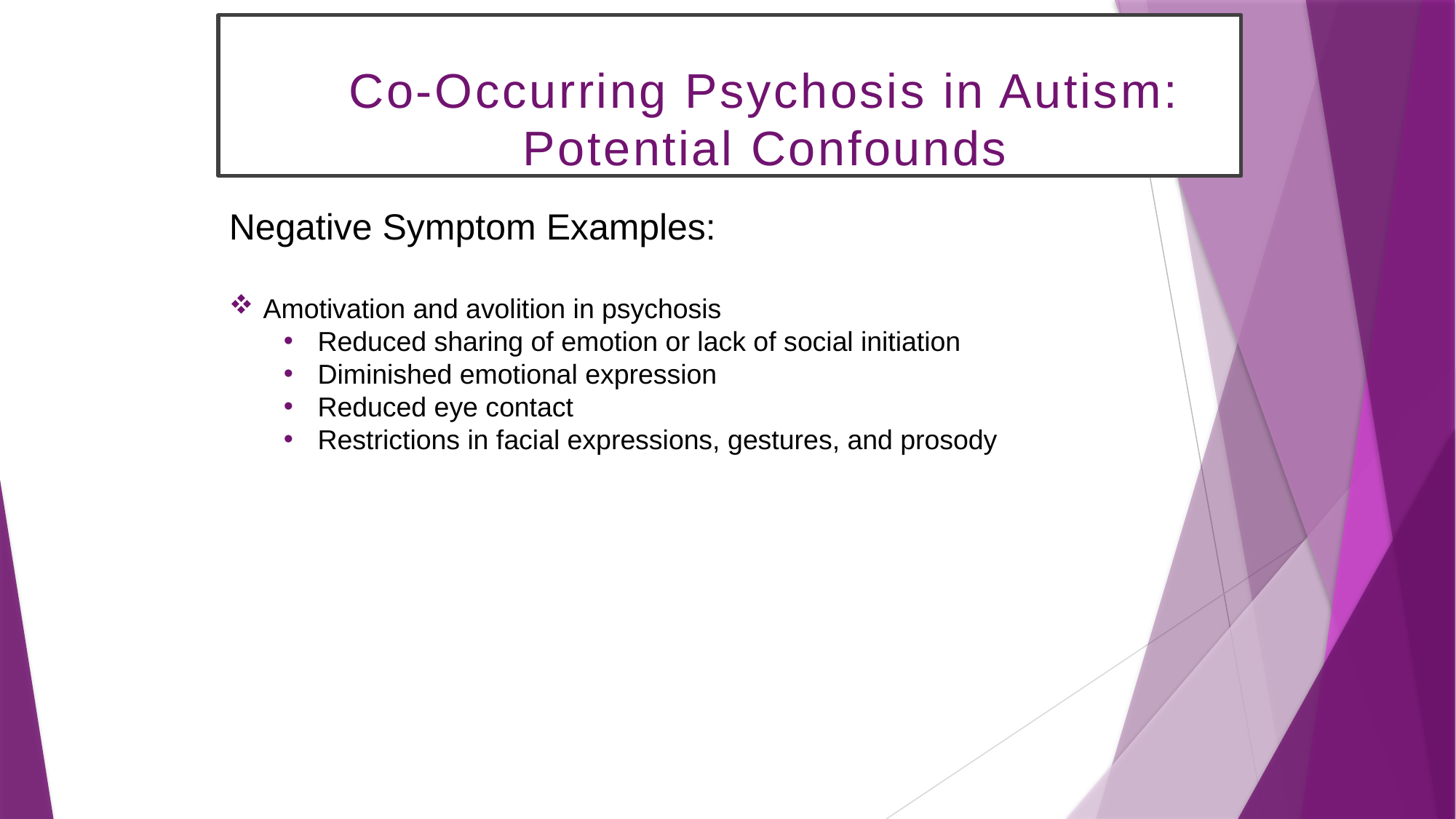

# Co-Occurring Psychosis in Autism: Potential Confounds

Negative Symptom Examples:

Amotivation and avolition in psychosis
Reduced sharing of emotion or lack of social initiation
Diminished emotional expression
Reduced eye contact
Restrictions in facial expressions, gestures, and prosody